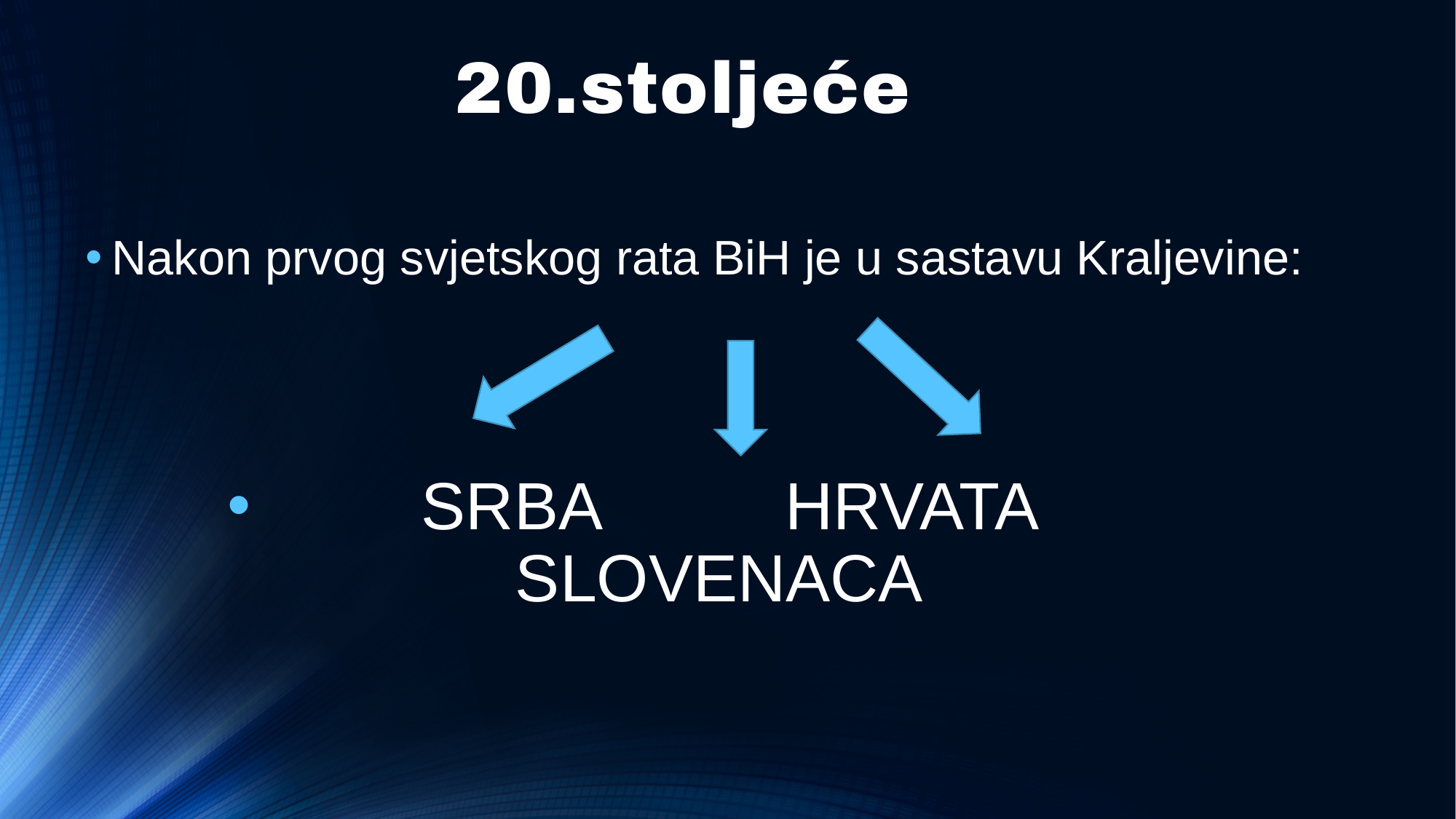

# 20.stoljeće
Nakon prvog svjetskog rata BiH je u sastavu Kraljevine:

         SRBA          HRVATA         SLOVENACA